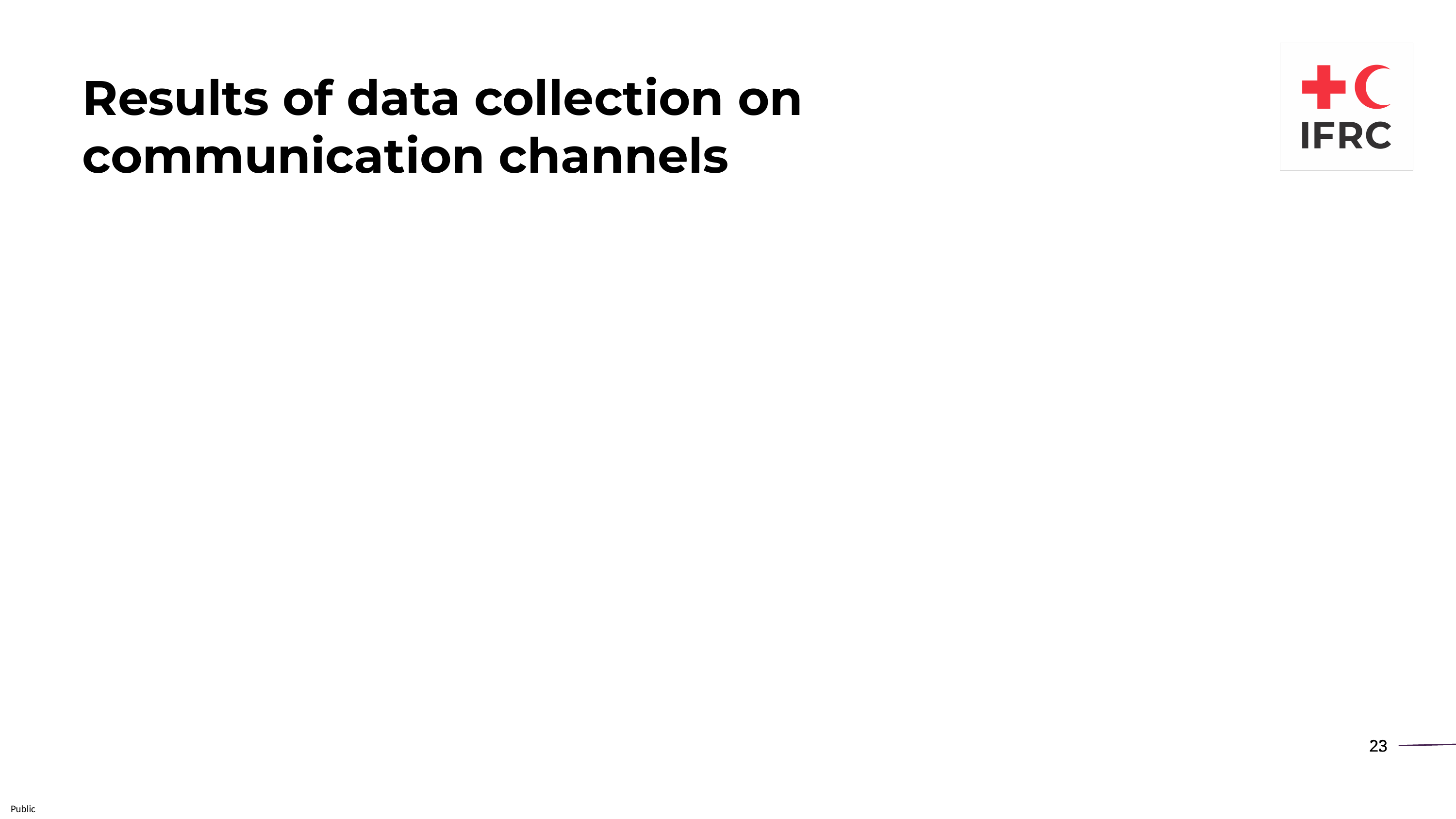

Results of data collection on communication channels